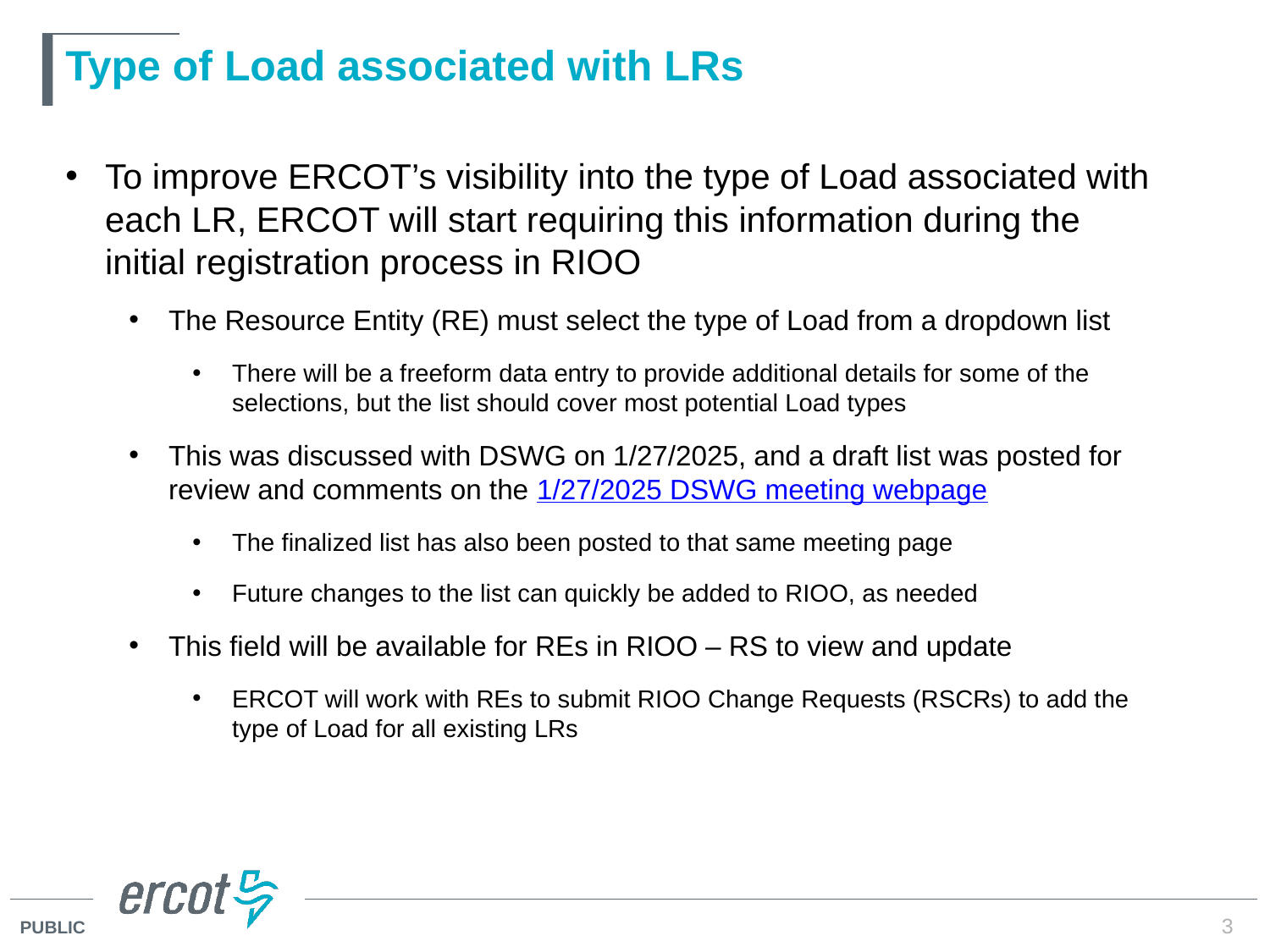

# Type of Load associated with LRs
To improve ERCOT’s visibility into the type of Load associated with each LR, ERCOT will start requiring this information during the initial registration process in RIOO
The Resource Entity (RE) must select the type of Load from a dropdown list
There will be a freeform data entry to provide additional details for some of the selections, but the list should cover most potential Load types
This was discussed with DSWG on 1/27/2025, and a draft list was posted for review and comments on the 1/27/2025 DSWG meeting webpage
The finalized list has also been posted to that same meeting page
Future changes to the list can quickly be added to RIOO, as needed
This field will be available for REs in RIOO – RS to view and update
ERCOT will work with REs to submit RIOO Change Requests (RSCRs) to add the type of Load for all existing LRs

3